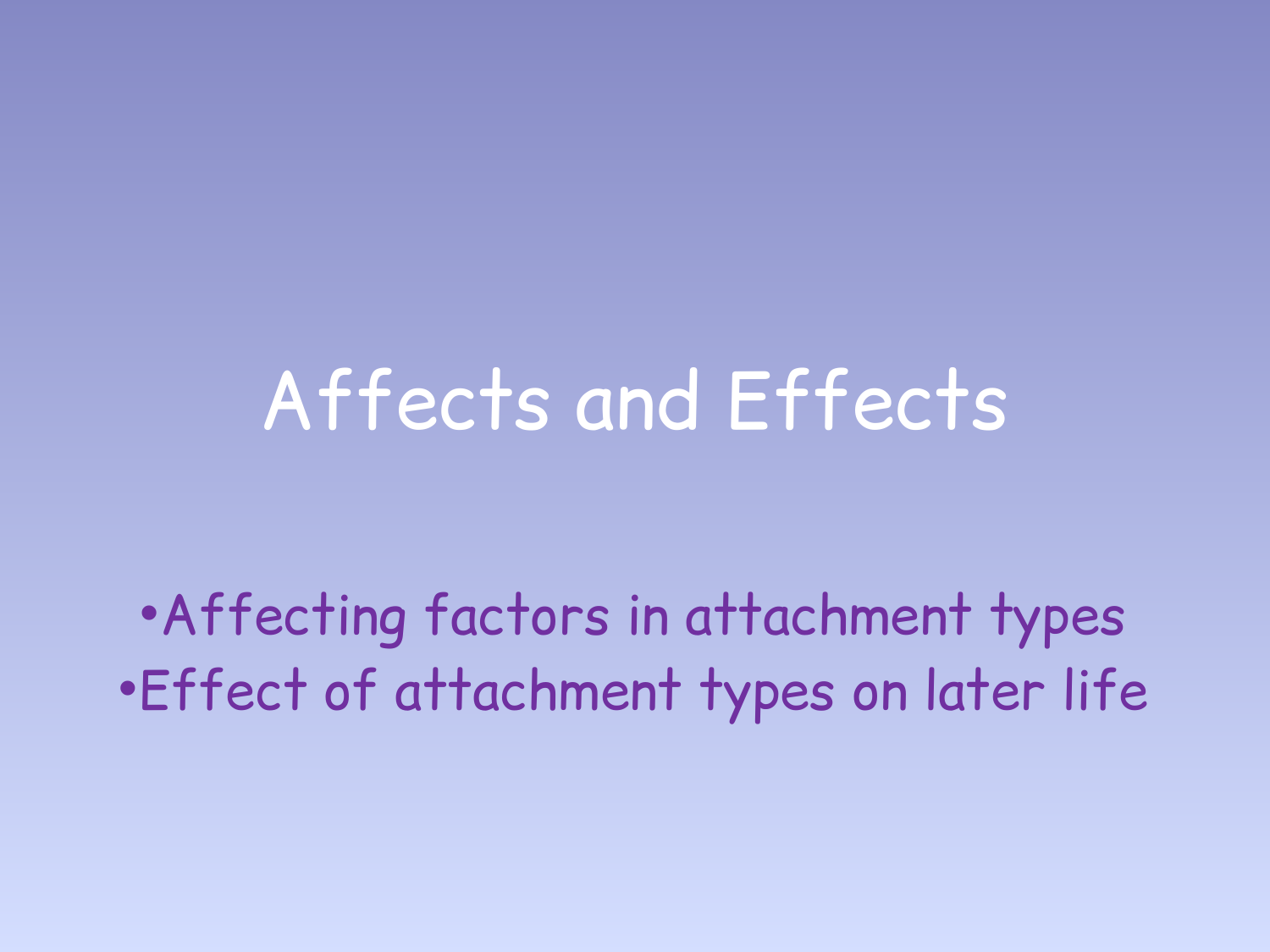

# Affects and Effects

Affecting factors in attachment types
Effect of attachment types on later life